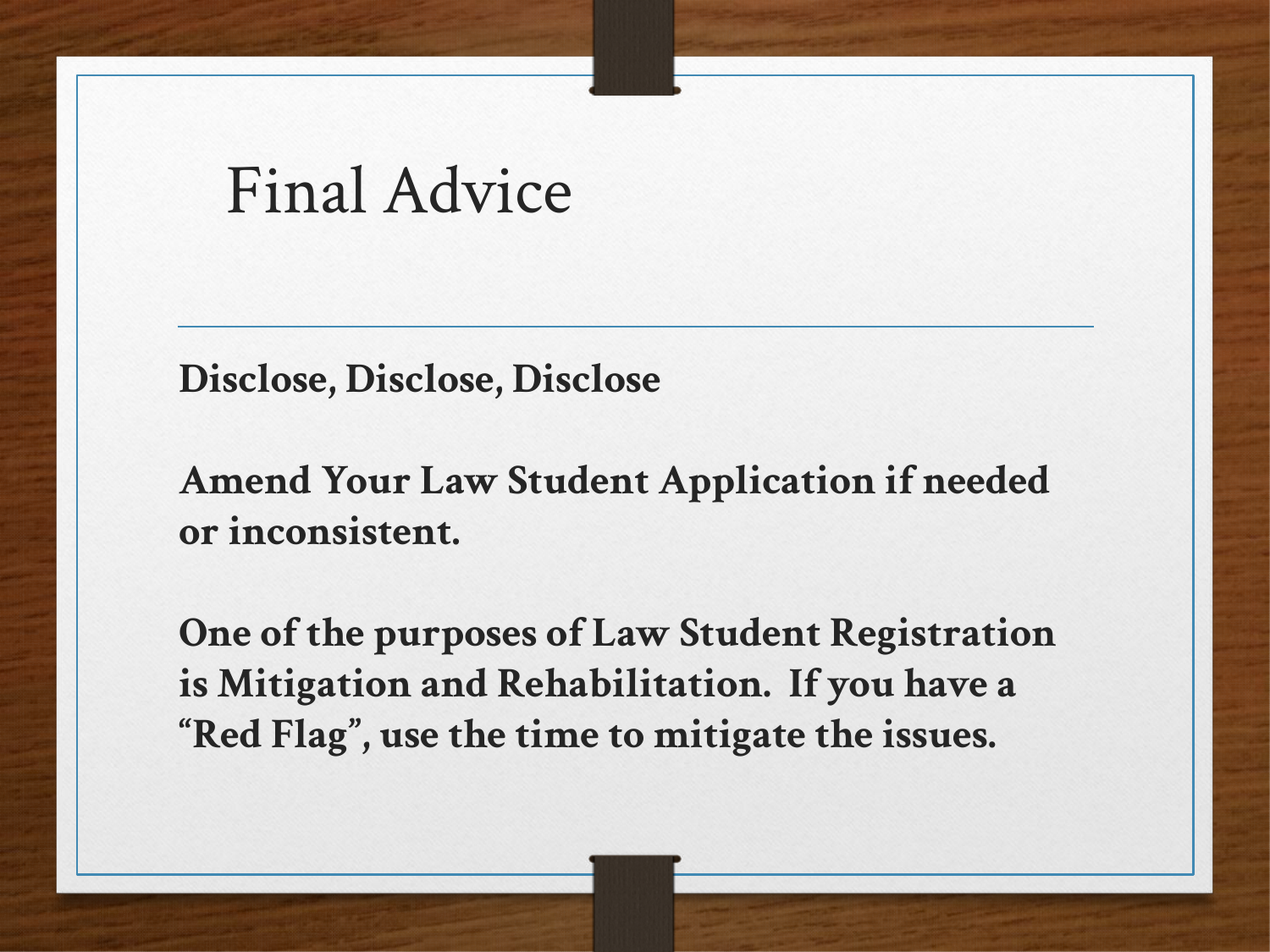

# Final Advice
Disclose, Disclose, Disclose

Amend Your Law Student Application if needed or inconsistent.

One of the purposes of Law Student Registration is Mitigation and Rehabilitation.  If you have a “Red Flag”, use the time to mitigate the issues.